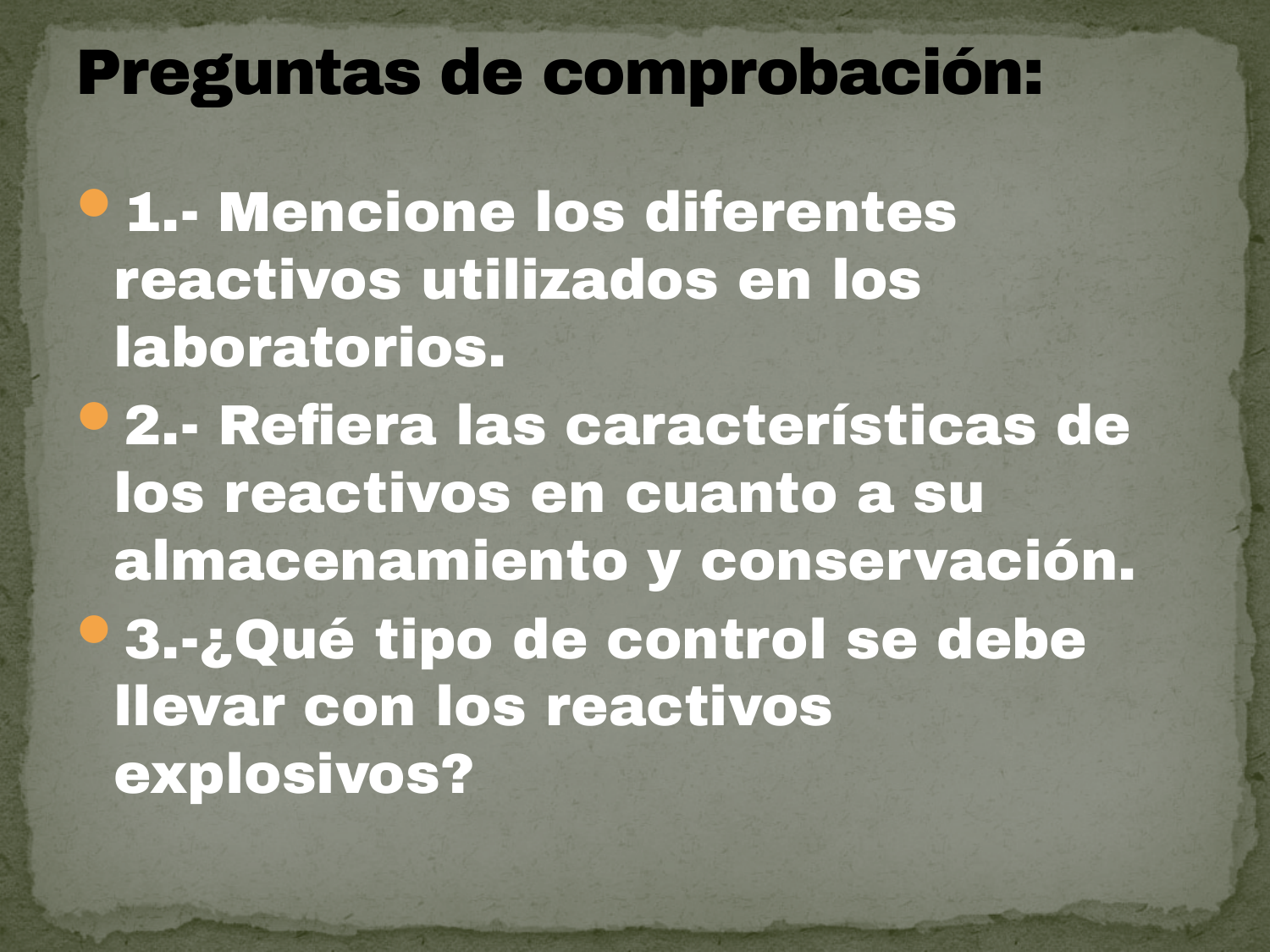

# Preguntas de comprobación:
1.- Mencione los diferentes reactivos utilizados en los laboratorios.
2.- Refiera las características de los reactivos en cuanto a su almacenamiento y conservación.
3.-¿Qué tipo de control se debe llevar con los reactivos explosivos?